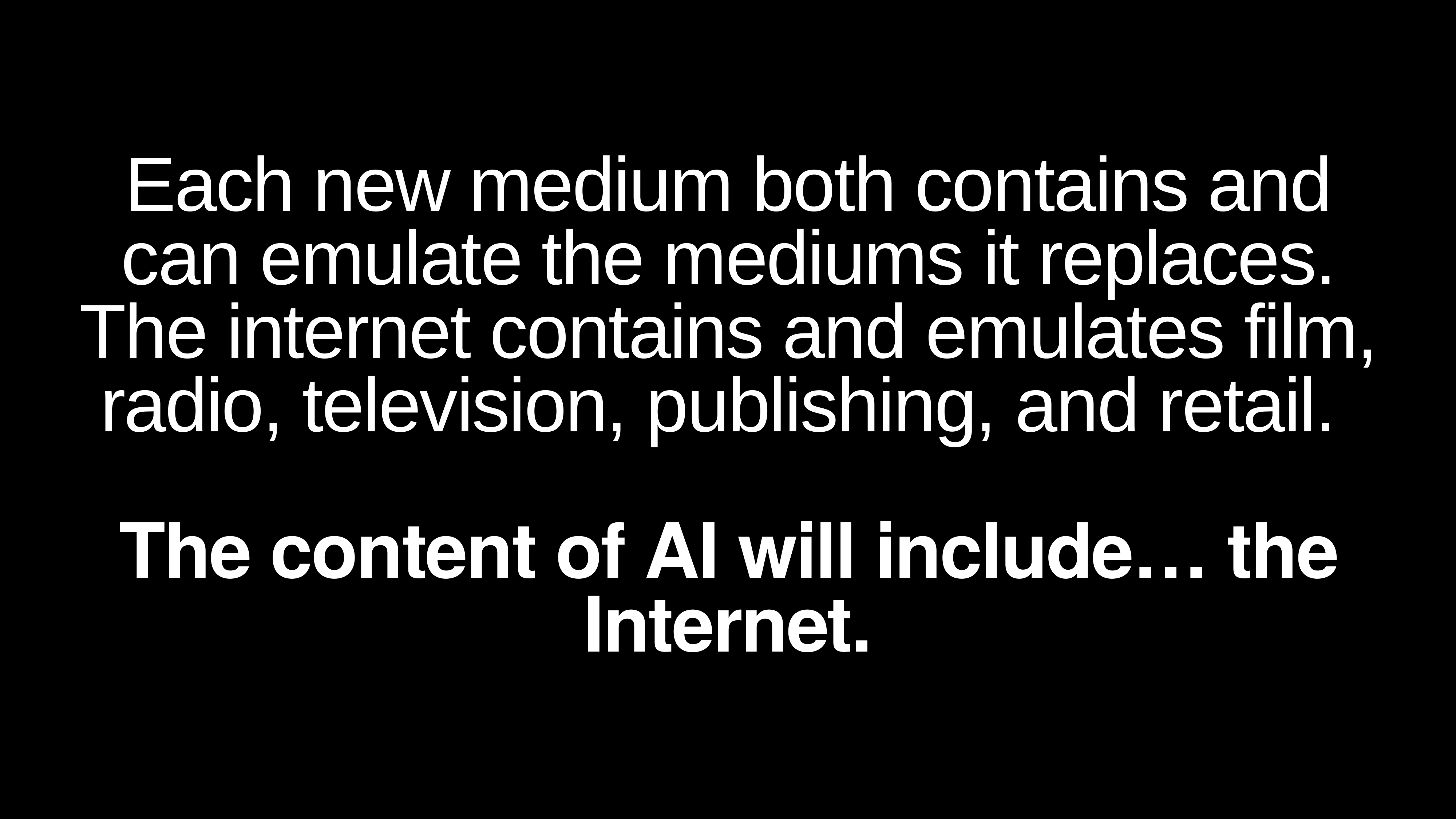

Each new medium both contains and can emulate the mediums it replaces. The internet contains and emulates film, radio, television, publishing, and retail.

The content of AI will include… the Internet.